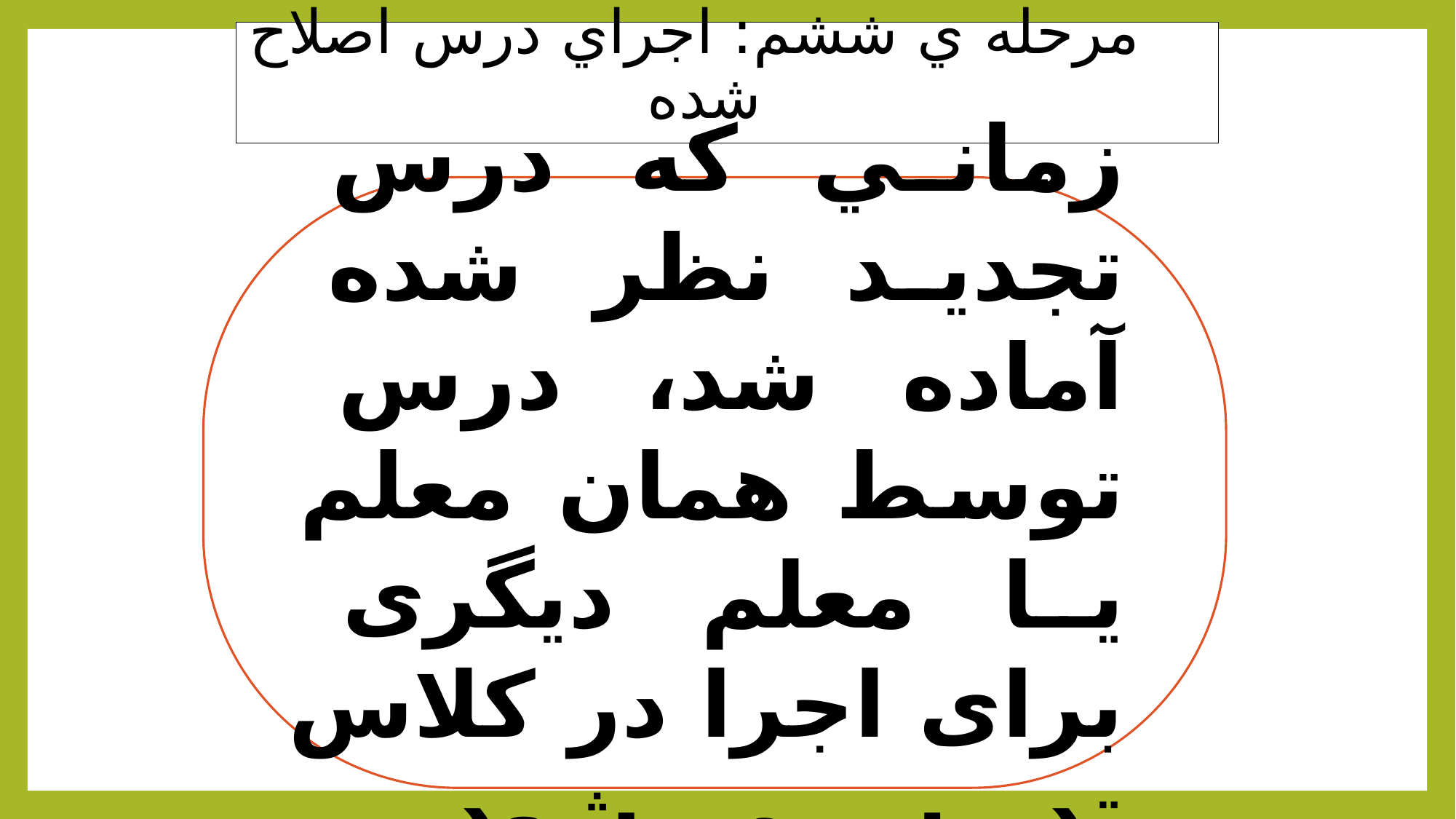

# مرحله ي ششم: اجراي درس اصلاح شده
زماني كه درس تجديد نظر شده آماده شد، درس توسط همان معلم یا معلم دیگری برای اجرا در كلاس تدريس می‌شود.